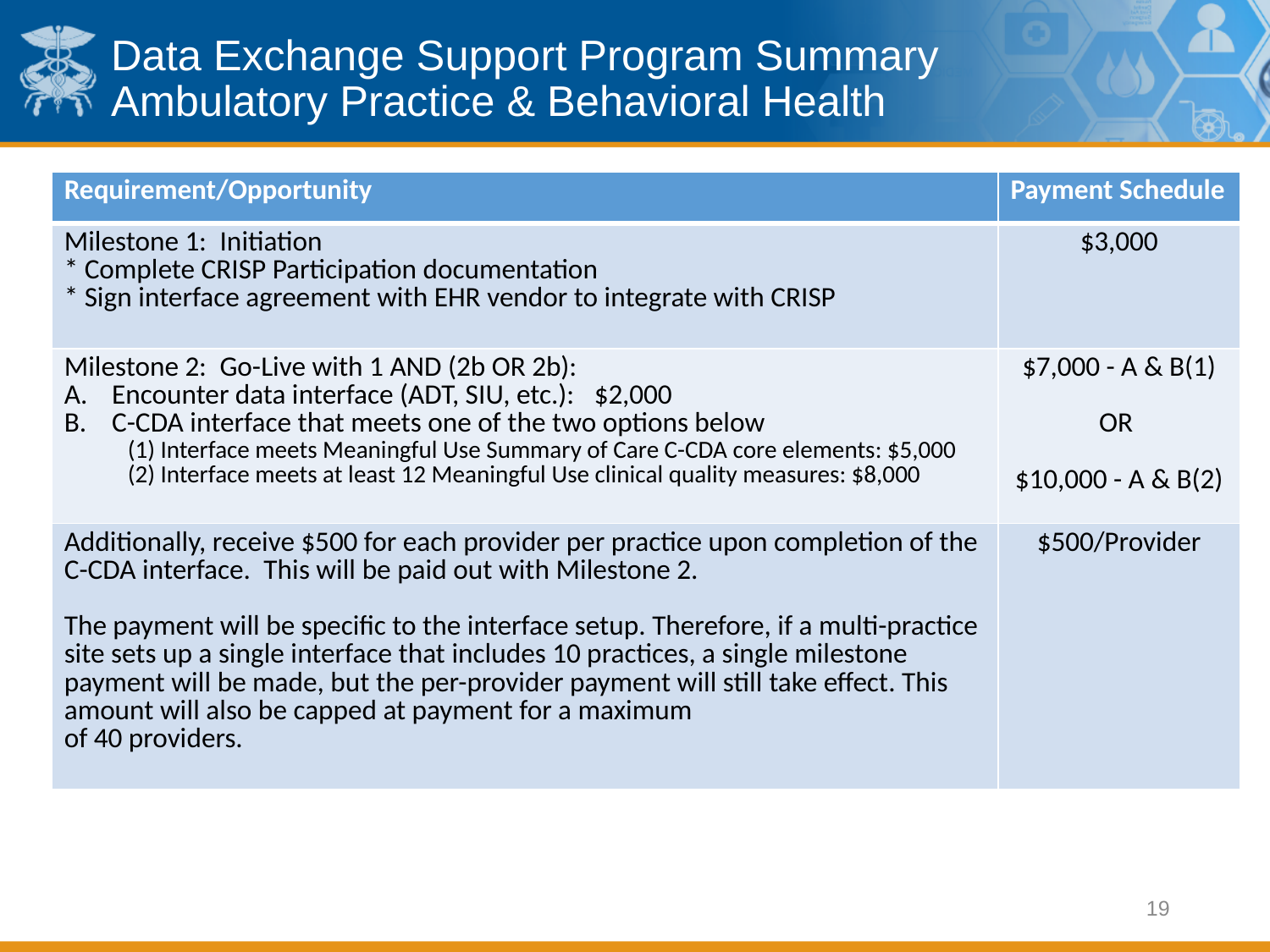

# Data Exchange Support Program Summary Ambulatory Practice & Behavioral Health

| Requirement/Opportunity | Payment Schedule |
| --- | --- |
| Milestone 1:  Initiation  \* Complete CRISP Participation documentation \* Sign interface agreement with EHR vendor to integrate with CRISP | $3,000 |
| Milestone 2:  Go-Live with 1 AND (2b OR 2b): Encounter data interface (ADT, SIU, etc.):   $2,000 C-CDA interface that meets one of the two options below (1) Interface meets Meaningful Use Summary of Care C-CDA core elements: $5,000 (2) Interface meets at least 12 Meaningful Use clinical quality measures: $8,000 | $7,000 - A & B(1) OR  $10,000 - A & B(2) |
| Additionally, receive $500 for each provider per practice upon completion of the C-CDA interface.  This will be paid out with Milestone 2.  The payment will be specific to the interface setup. Therefore, if a multi-practice site sets up a single interface that includes 10 practices, a single milestone payment will be made, but the per-provider payment will still take effect. This amount will also be capped at payment for a maximum of 40 providers. | $500/Provider |
19